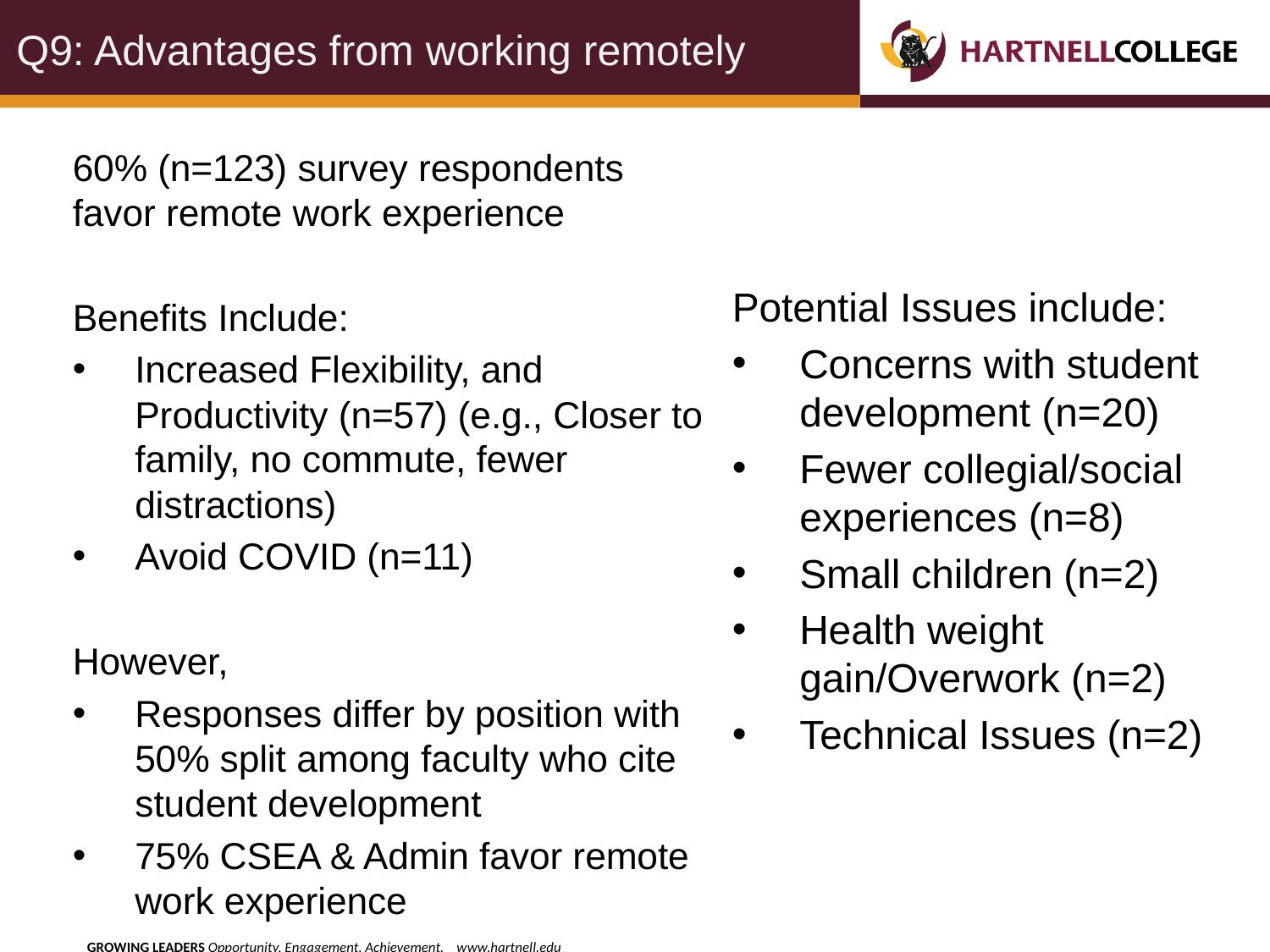

# Q9: Advantages from working remotely
60% (n=123) survey respondents favor remote work experience

Benefits Include:
Increased Flexibility, and Productivity (n=57) (e.g., Closer to family, no commute, fewer distractions)
Avoid COVID (n=11)

However,
Responses differ by position with 50% split among faculty who cite student development
75% CSEA & Admin favor remote work experience
Potential Issues include:
Concerns with student development (n=20)
Fewer collegial/social experiences (n=8)
Small children (n=2)
Health weight gain/Overwork (n=2)
Technical Issues (n=2)